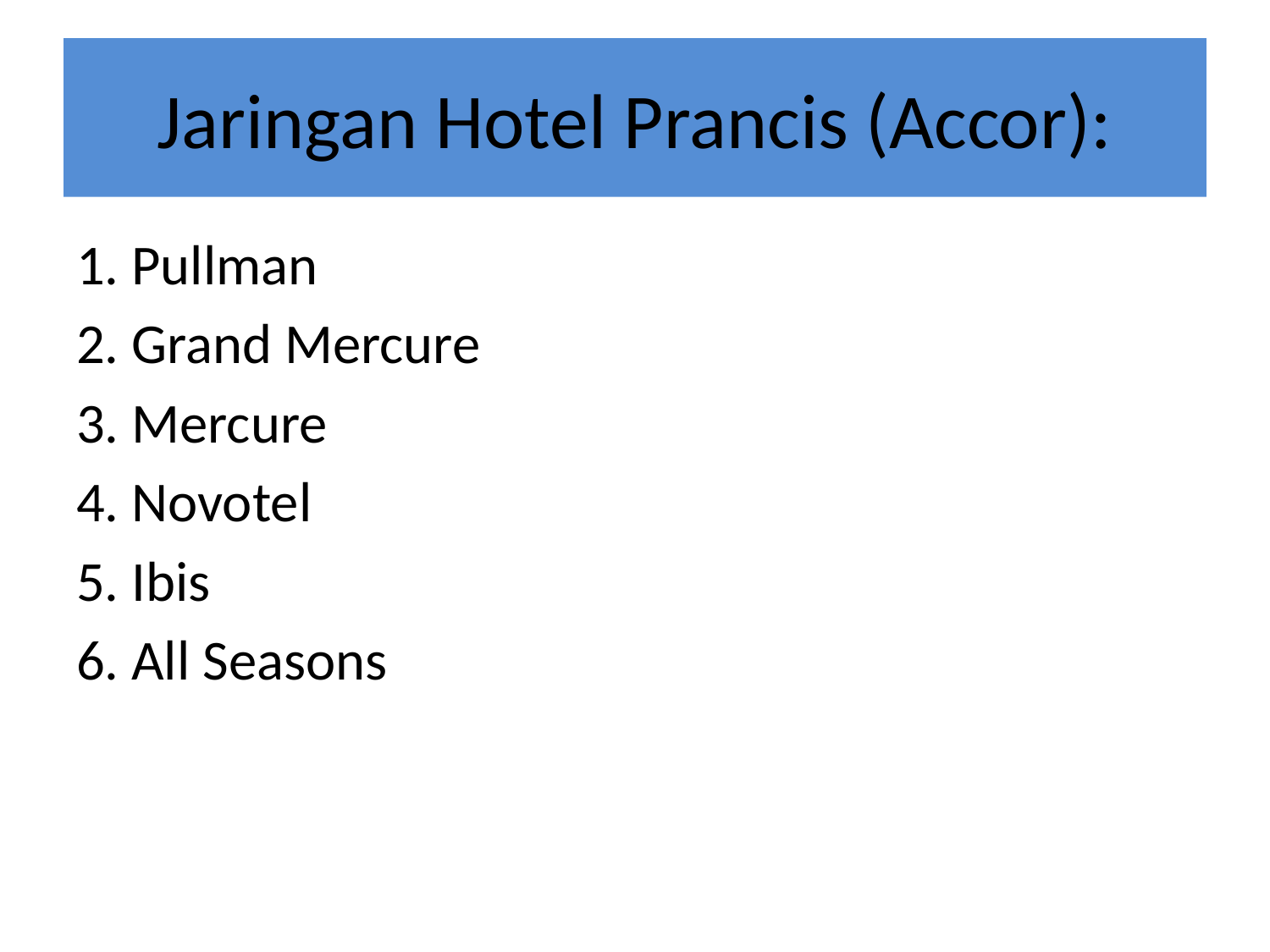

# Jaringan Hotel Prancis (Accor):
1. Pullman
2. Grand Mercure
3. Mercure
4. Novotel
5. Ibis
6. All Seasons